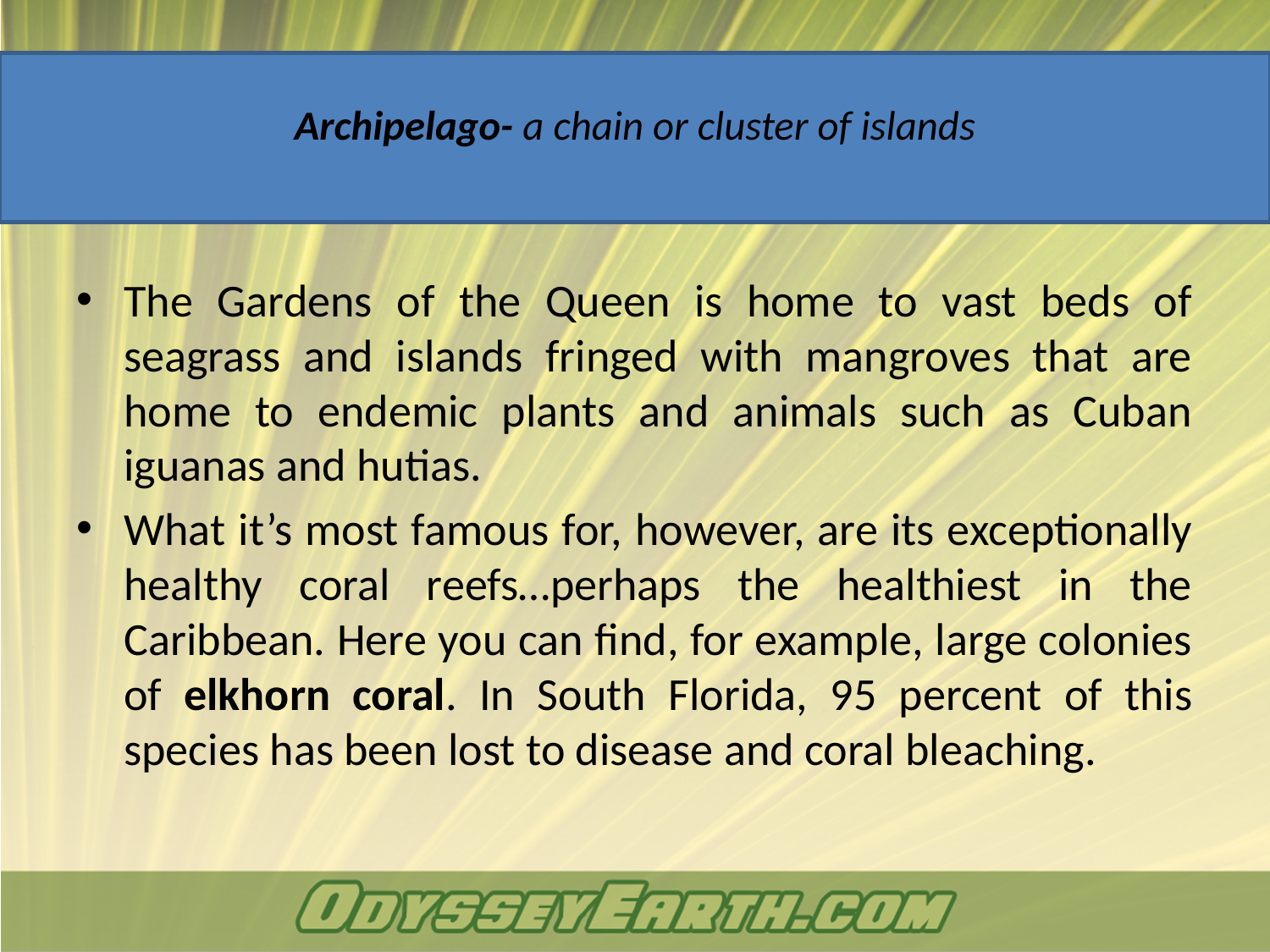

# Archipelago- a chain or cluster of islands

The Gardens of the Queen is home to vast beds of seagrass and islands fringed with mangroves that are home to endemic plants and animals such as Cuban iguanas and hutias.
What it’s most famous for, however, are its exceptionally healthy coral reefs…perhaps the healthiest in the Caribbean. Here you can find, for example, large colonies of elkhorn coral. In South Florida, 95 percent of this species has been lost to disease and coral bleaching.